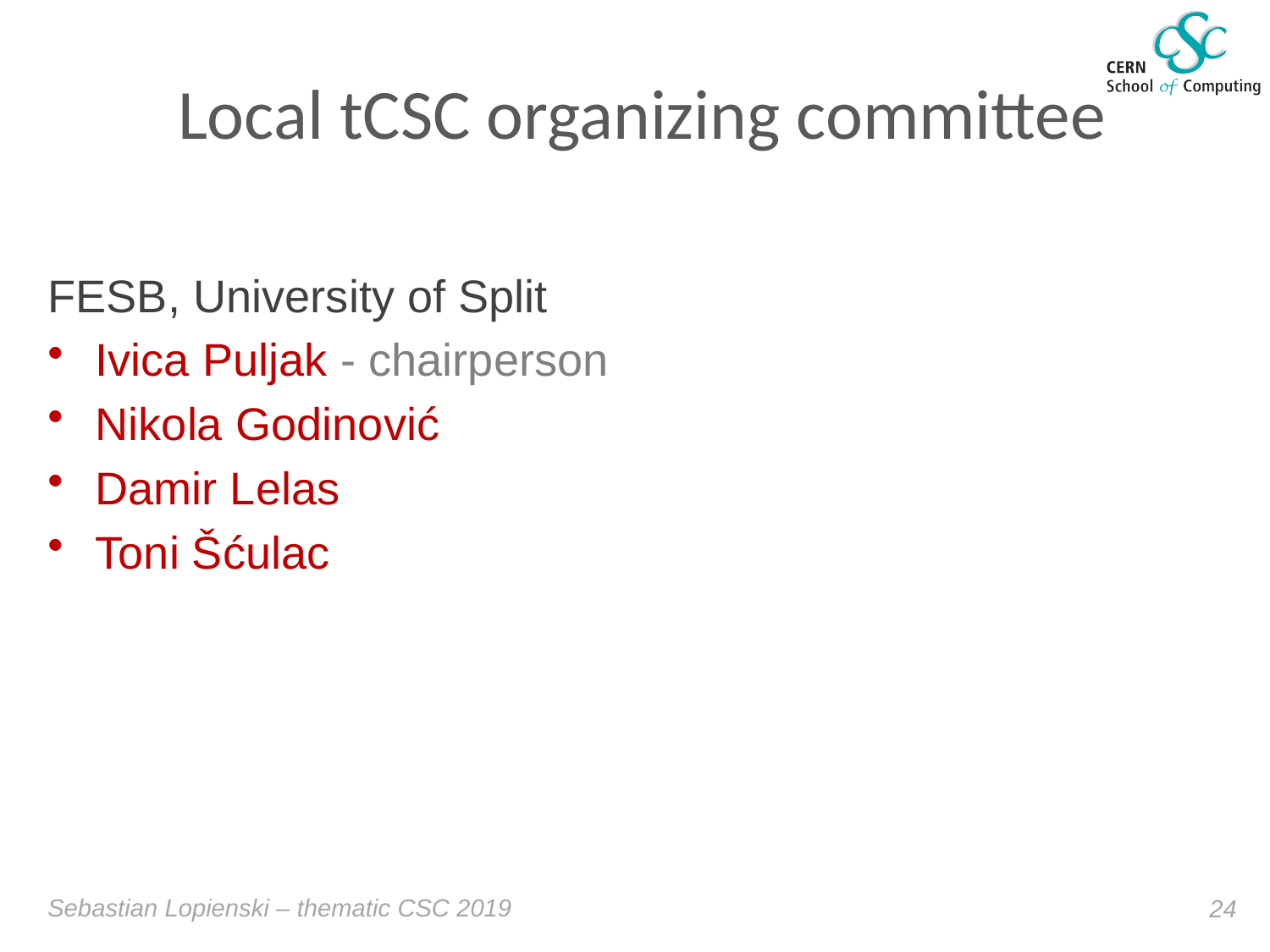

# Local tCSC organizing committee

FESB, University of Split
Ivica Puljak - chairperson
Nikola Godinović
Damir Lelas
Toni Šćulac

Sebastian Lopienski – thematic CSC 2019
24